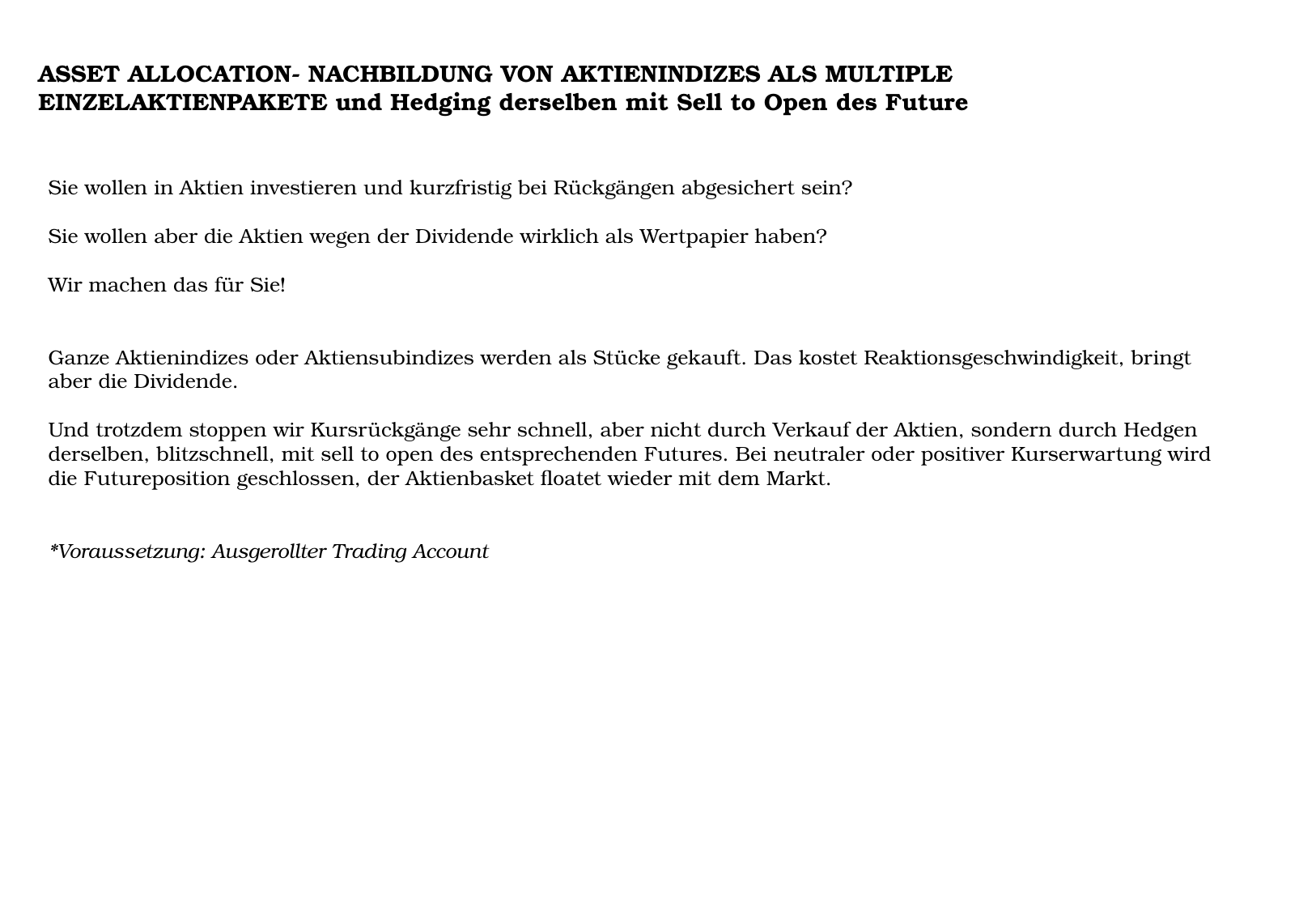

ASSET ALLOCATION- NACHBILDUNG VON AKTIENINDIZES ALS MULTIPLE EINZELAKTIENPAKETE und Hedging derselben mit Sell to Open des Future
Sie wollen in Aktien investieren und kurzfristig bei Rückgängen abgesichert sein?

Sie wollen aber die Aktien wegen der Dividende wirklich als Wertpapier haben?

Wir machen das für Sie!

Ganze Aktienindizes oder Aktiensubindizes werden als Stücke gekauft. Das kostet Reaktionsgeschwindigkeit, bringt aber die Dividende.

Und trotzdem stoppen wir Kursrückgänge sehr schnell, aber nicht durch Verkauf der Aktien, sondern durch Hedgen derselben, blitzschnell, mit sell to open des entsprechenden Futures. Bei neutraler oder positiver Kurserwartung wird die Futureposition geschlossen, der Aktienbasket floatet wieder mit dem Markt.

*Voraussetzung: Ausgerollter Trading Account